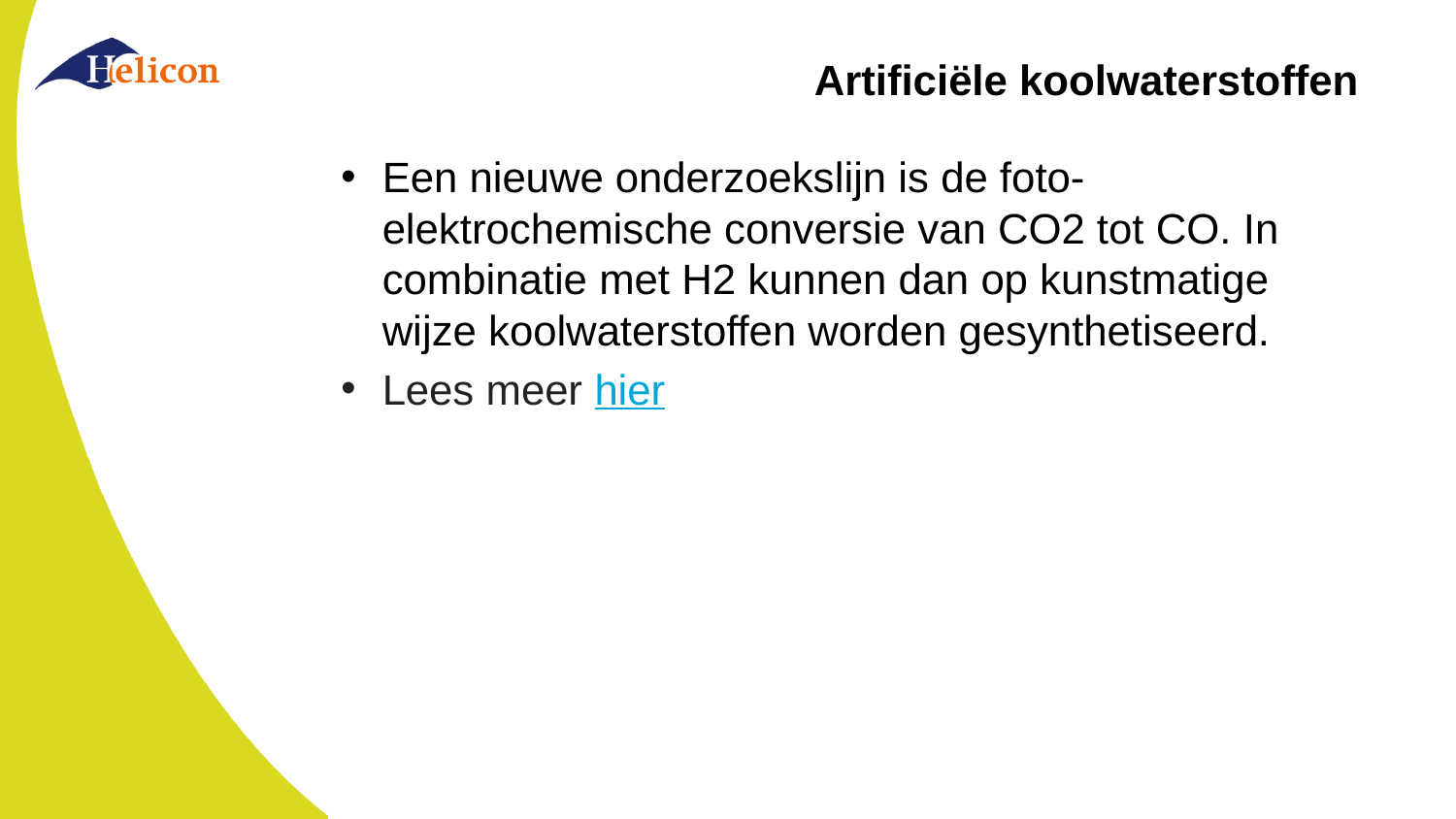

# Artificiële koolwaterstoffen
Een nieuwe onderzoekslijn is de foto-elektrochemische conversie van CO2 tot CO. In combinatie met H2 kunnen dan op kunstmatige wijze koolwaterstoffen worden gesynthetiseerd.
Lees meer hier